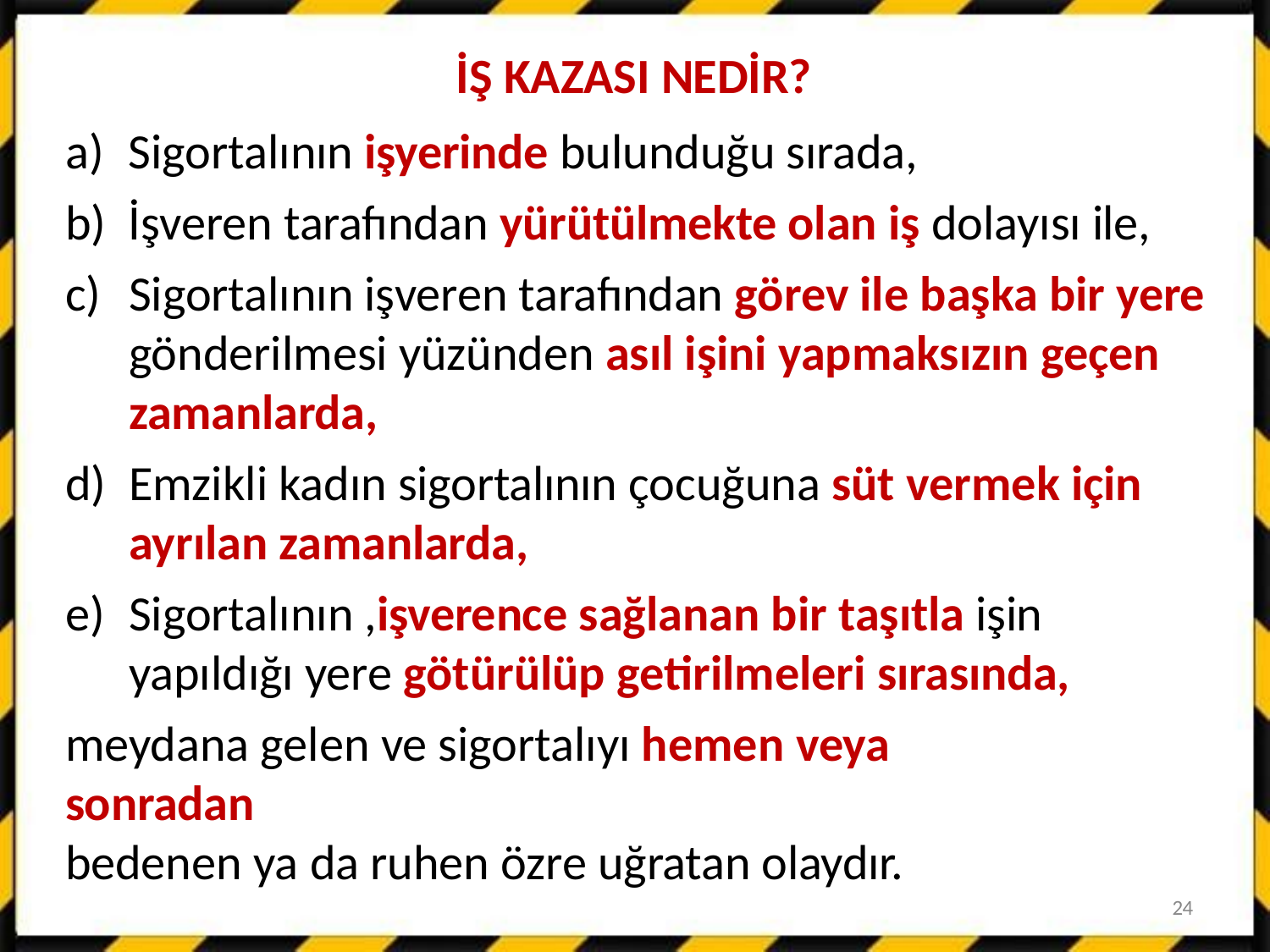

# İŞ KAZASI NEDİR?
Sigortalının işyerinde bulunduğu sırada,
İşveren tarafından yürütülmekte olan iş dolayısı ile,
Sigortalının işveren tarafından görev ile başka bir yere gönderilmesi yüzünden asıl işini yapmaksızın geçen zamanlarda,
Emzikli kadın sigortalının çocuğuna süt vermek için ayrılan zamanlarda,
Sigortalının ,işverence sağlanan bir taşıtla işin yapıldığı yere götürülüp getirilmeleri sırasında,
meydana gelen ve sigortalıyı hemen veya sonradan
bedenen ya da ruhen özre uğratan olaydır.
24